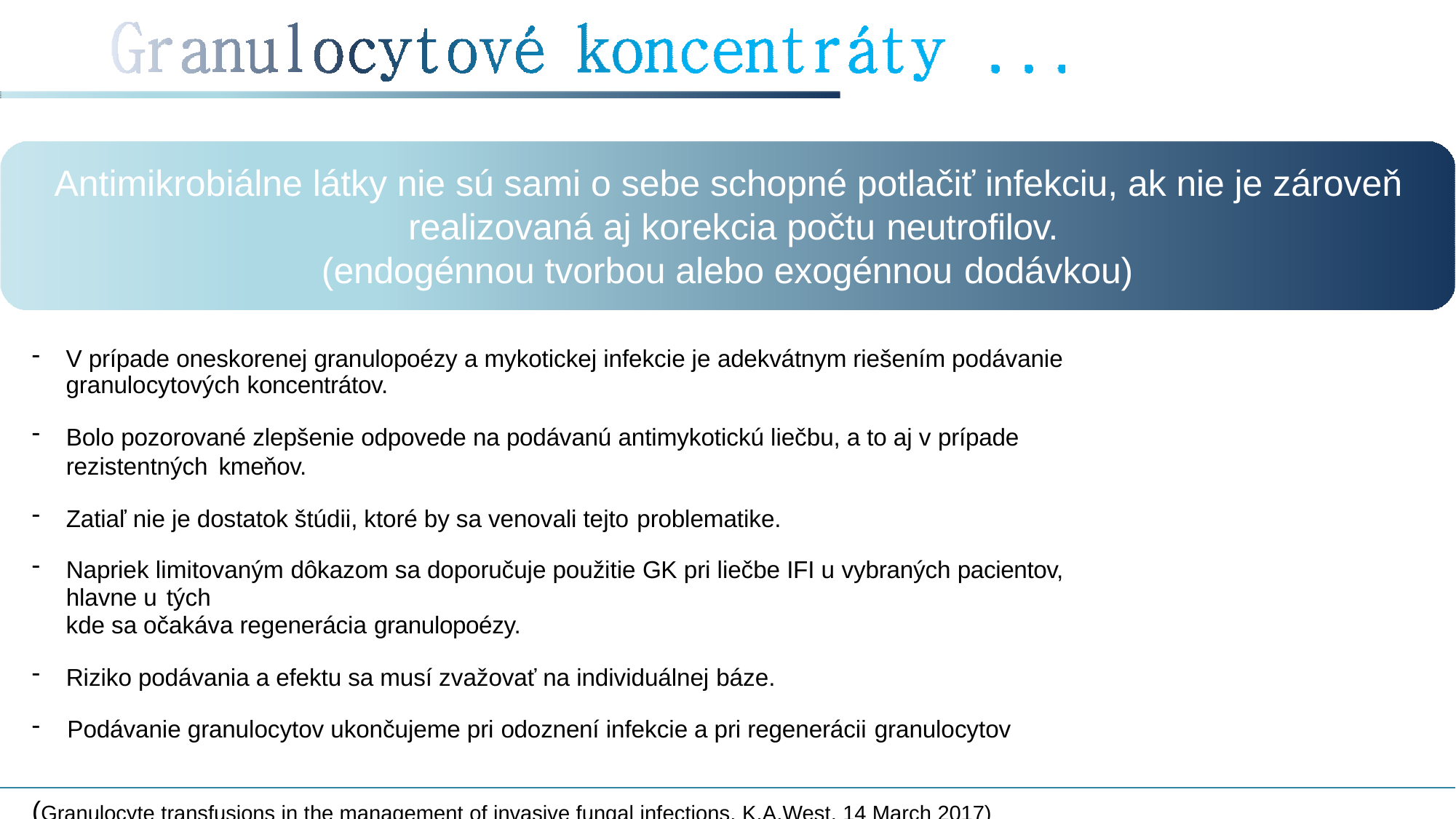

# Antimikrobiálne látky nie sú sami o sebe schopné potlačiť infekciu, ak nie je zároveň  realizovaná aj korekcia počtu neutrofilov.
(endogénnou tvorbou alebo exogénnou dodávkou)
V prípade oneskorenej granulopoézy a mykotickej infekcie je adekvátnym riešením podávanie  granulocytových koncentrátov.
Bolo pozorované zlepšenie odpovede na podávanú antimykotickú liečbu, a to aj v prípade rezistentných kmeňov.
Zatiaľ nie je dostatok štúdii, ktoré by sa venovali tejto problematike.
Napriek limitovaným dôkazom sa doporučuje použitie GK pri liečbe IFI u vybraných pacientov, hlavne u tých
kde sa očakáva regenerácia granulopoézy.
Riziko podávania a efektu sa musí zvažovať na individuálnej báze.
Podávanie granulocytov ukončujeme pri odoznení infekcie a pri regenerácii granulocytov

(Granulocyte transfusions in the management of invasive fungal infections, K.A.West, 14 March 2017)